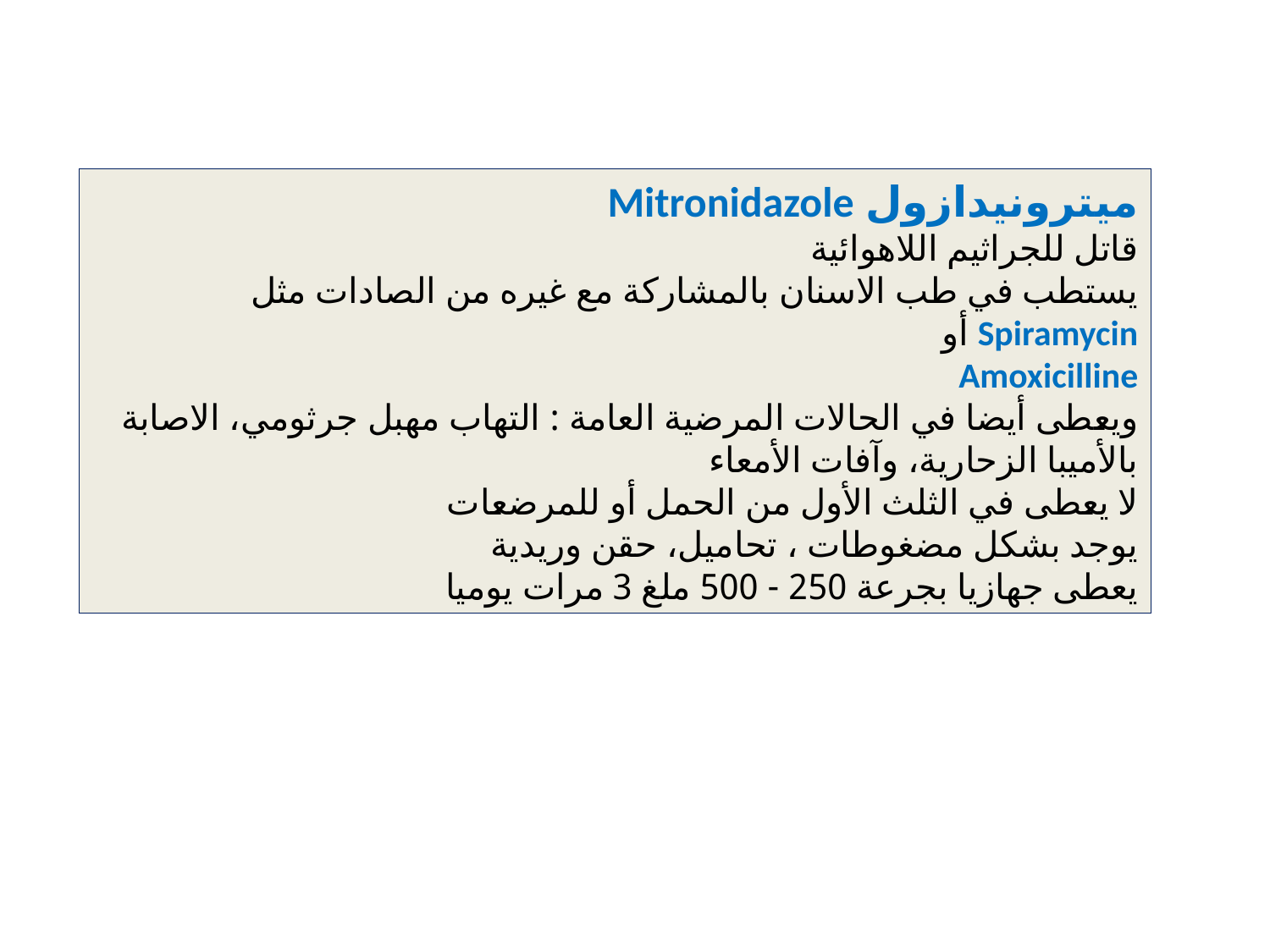

ميترونيدازول Mitronidazole
قاتل للجراثيم اللاهوائية
يستطب في طب الاسنان بالمشاركة مع غيره من الصادات مثل  Spiramycin أو
Amoxicilline
ويعطى أيضا في الحالات المرضية العامة : التهاب مهبل جرثومي، الاصابة بالأميبا الزحارية، وآفات الأمعاء
لا يعطى في الثلث الأول من الحمل أو للمرضعات
يوجد بشكل مضغوطات ، تحاميل، حقن وريدية
يعطى جهازيا بجرعة 250 - 500 ملغ 3 مرات يوميا